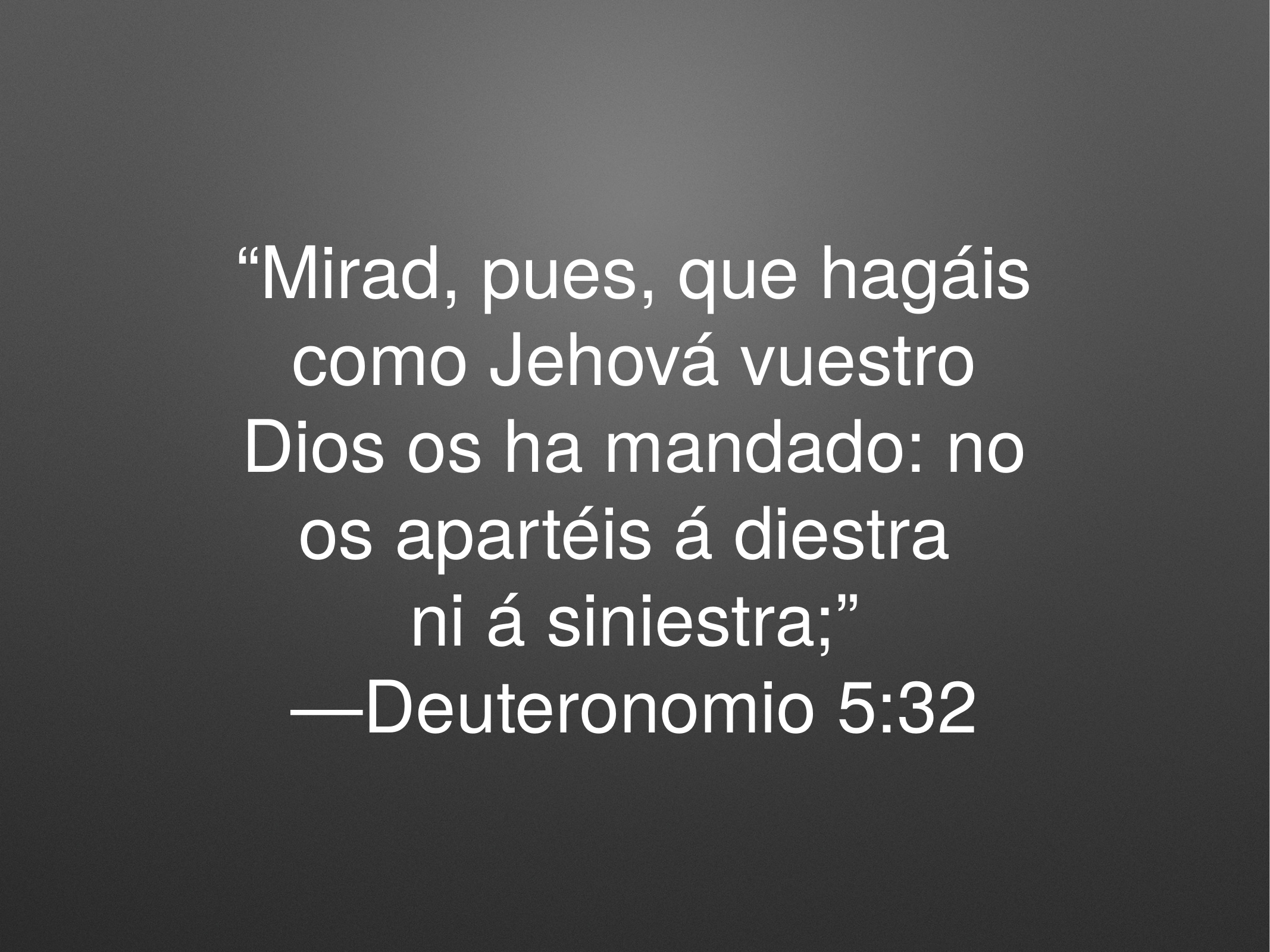

# “Mirad, pues, que hagáis como Jehová vuestro Dios os ha mandado: no os apartéis á diestra
ni á siniestra;”
—Deuteronomio 5:32